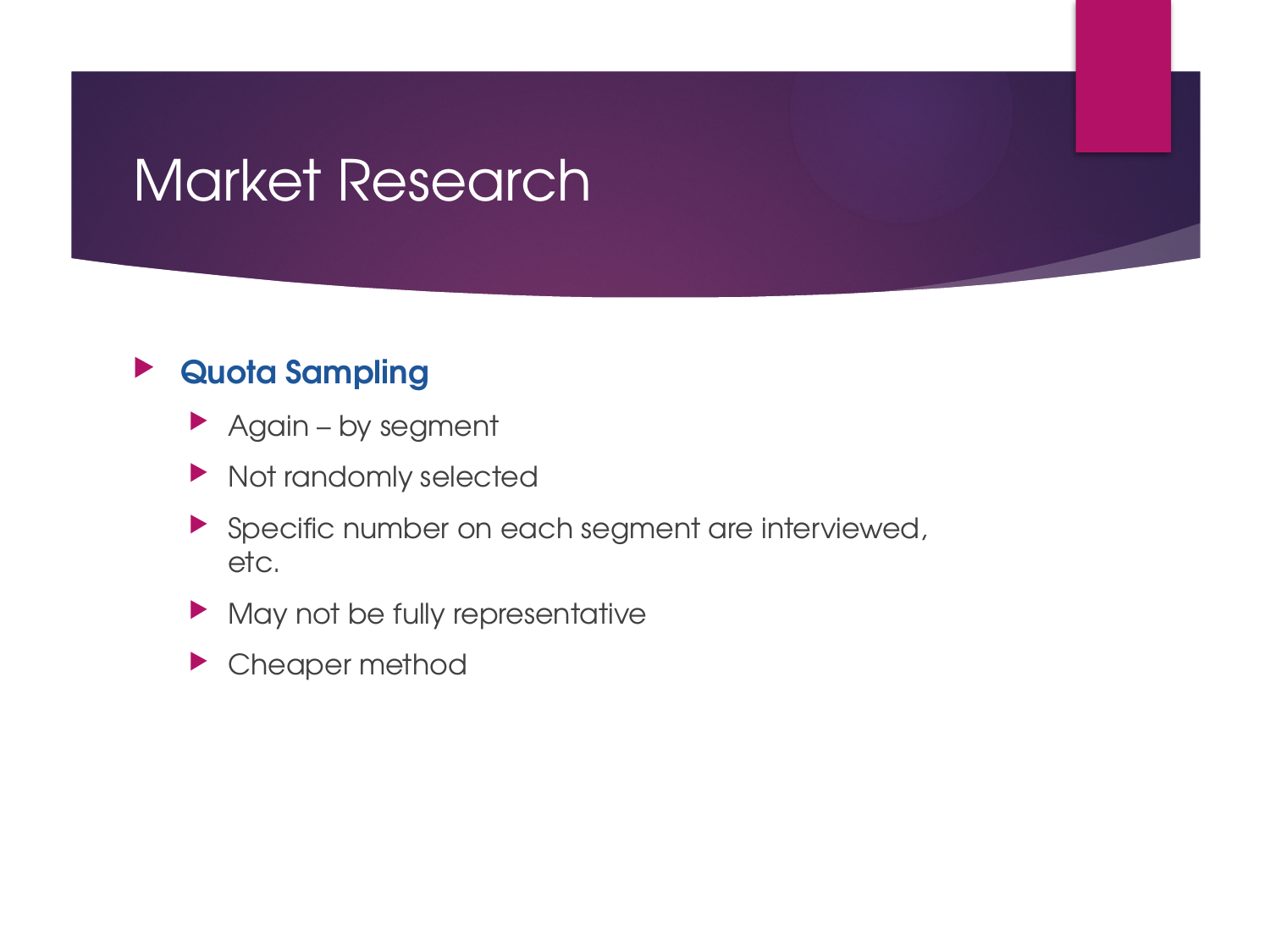

# Market Research
Quota Sampling
Again – by segment
Not randomly selected
Specific number on each segment are interviewed, etc.
May not be fully representative
Cheaper method